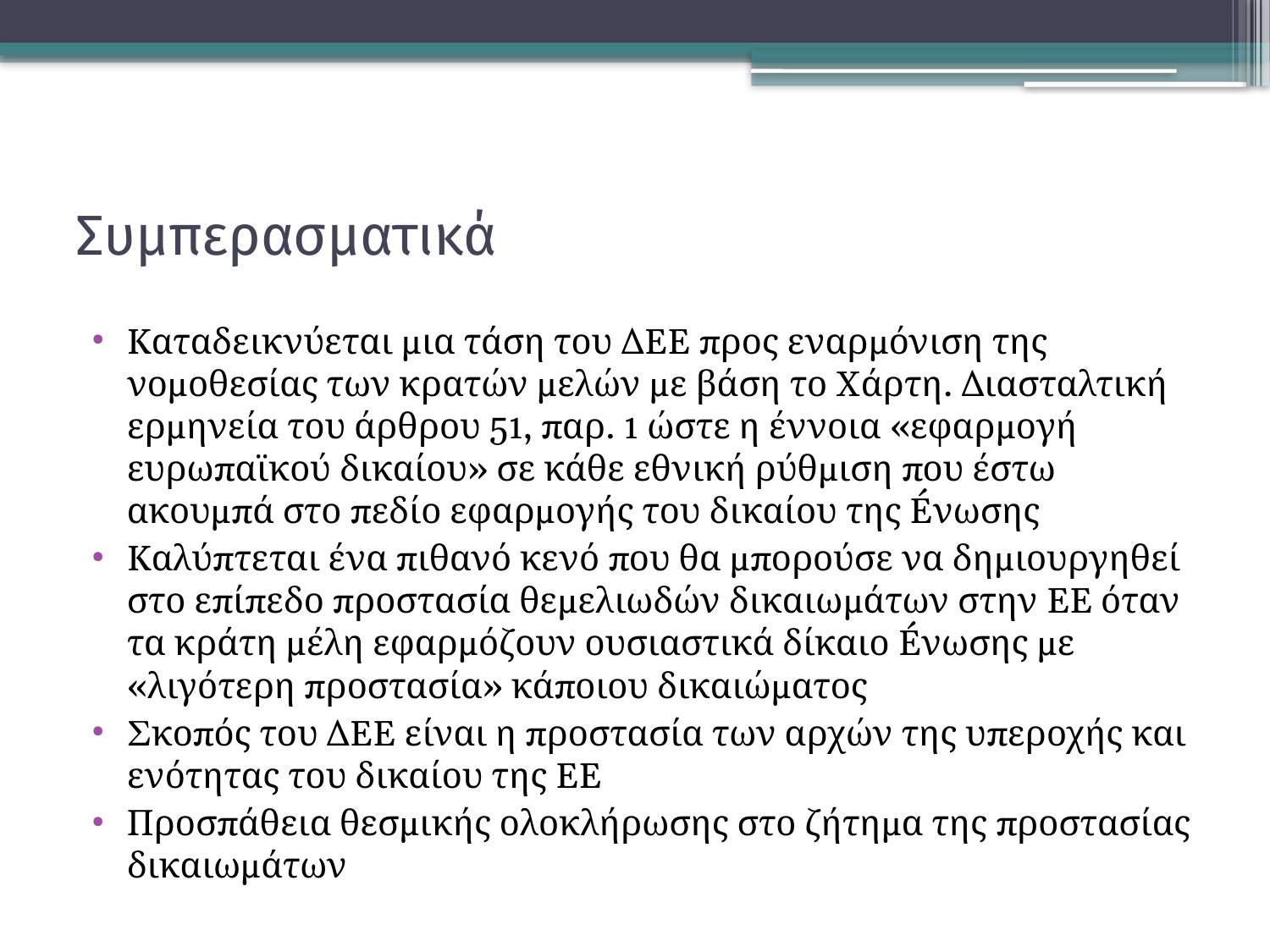

# Συμπερασματικά
Καταδεικνύεται μια τάση του ΔΕΕ προς εναρμόνιση της νομοθεσίας των κρατών μελών με βάση το Χάρτη. Διασταλτική ερμηνεία του άρθρου 51, παρ. 1 ώστε η έννοια «εφαρμογή ευρωπαϊκού δικαίου» σε κάθε εθνική ρύθμιση που έστω ακουμπά στο πεδίο εφαρμογής του δικαίου της Ένωσης
Καλύπτεται ένα πιθανό κενό που θα μπορούσε να δημιουργηθεί στο επίπεδο προστασία θεμελιωδών δικαιωμάτων στην ΕΕ όταν τα κράτη μέλη εφαρμόζουν ουσιαστικά δίκαιο Ένωσης με «λιγότερη προστασία» κάποιου δικαιώματος
Σκοπός του ΔΕΕ είναι η προστασία των αρχών της υπεροχής και ενότητας του δικαίου της ΕΕ
Προσπάθεια θεσμικής ολοκλήρωσης στο ζήτημα της προστασίας δικαιωμάτων